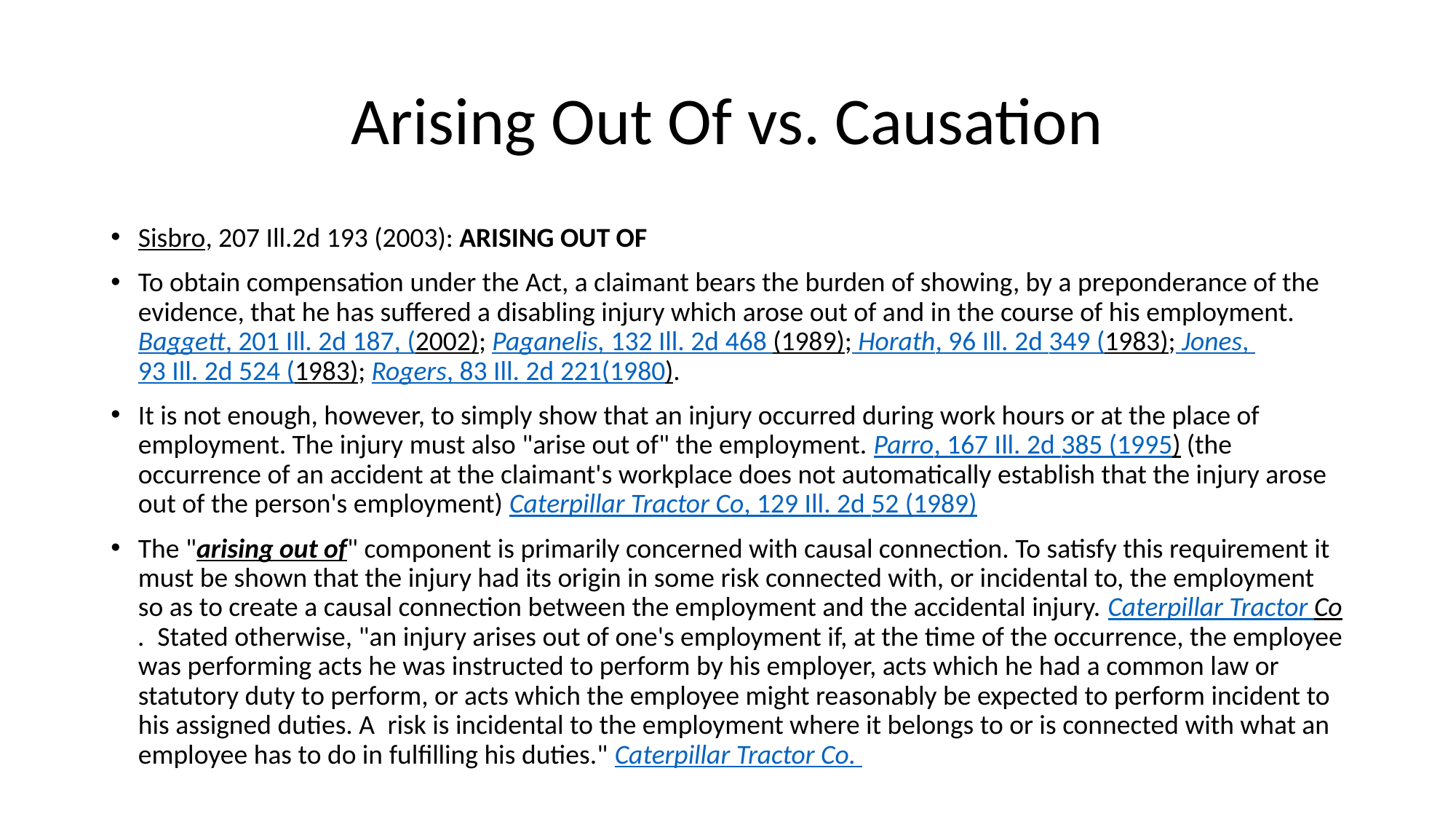

# Arising Out Of vs. Causation
Sisbro, 207 Ill.2d 193 (2003): ARISING OUT OF
To obtain compensation under the Act, a claimant bears the burden of showing, by a preponderance of the evidence, that he has suffered a disabling injury which arose out of and in the course of his employment. Baggett, 201 Ill. 2d 187, (2002); Paganelis, 132 Ill. 2d 468 (1989); Horath, 96 Ill. 2d 349 (1983); Jones, 93 Ill. 2d 524 (1983); Rogers, 83 Ill. 2d 221(1980).
It is not enough, however, to simply show that an injury occurred during work hours or at the place of employment. The injury must also "arise out of" the employment. Parro, 167 Ill. 2d 385 (1995) (the occurrence of an accident at the claimant's workplace does not automatically establish that the injury arose out of the person's employment) Caterpillar Tractor Co, 129 Ill. 2d 52 (1989)
The "arising out of" component is primarily concerned with causal connection. To satisfy this requirement it must be shown that the injury had its origin in some risk connected with, or incidental to, the employment so as to create a causal connection between the employment and the accidental injury. Caterpillar Tractor Co.  Stated otherwise, "an injury arises out of one's employment if, at the time of the occurrence, the employee was performing acts he was instructed to perform by his employer, acts which he had a common law or statutory duty to perform, or acts which the employee might reasonably be expected to perform incident to his assigned duties. A  risk is incidental to the employment where it belongs to or is connected with what an employee has to do in fulfilling his duties." Caterpillar Tractor Co.